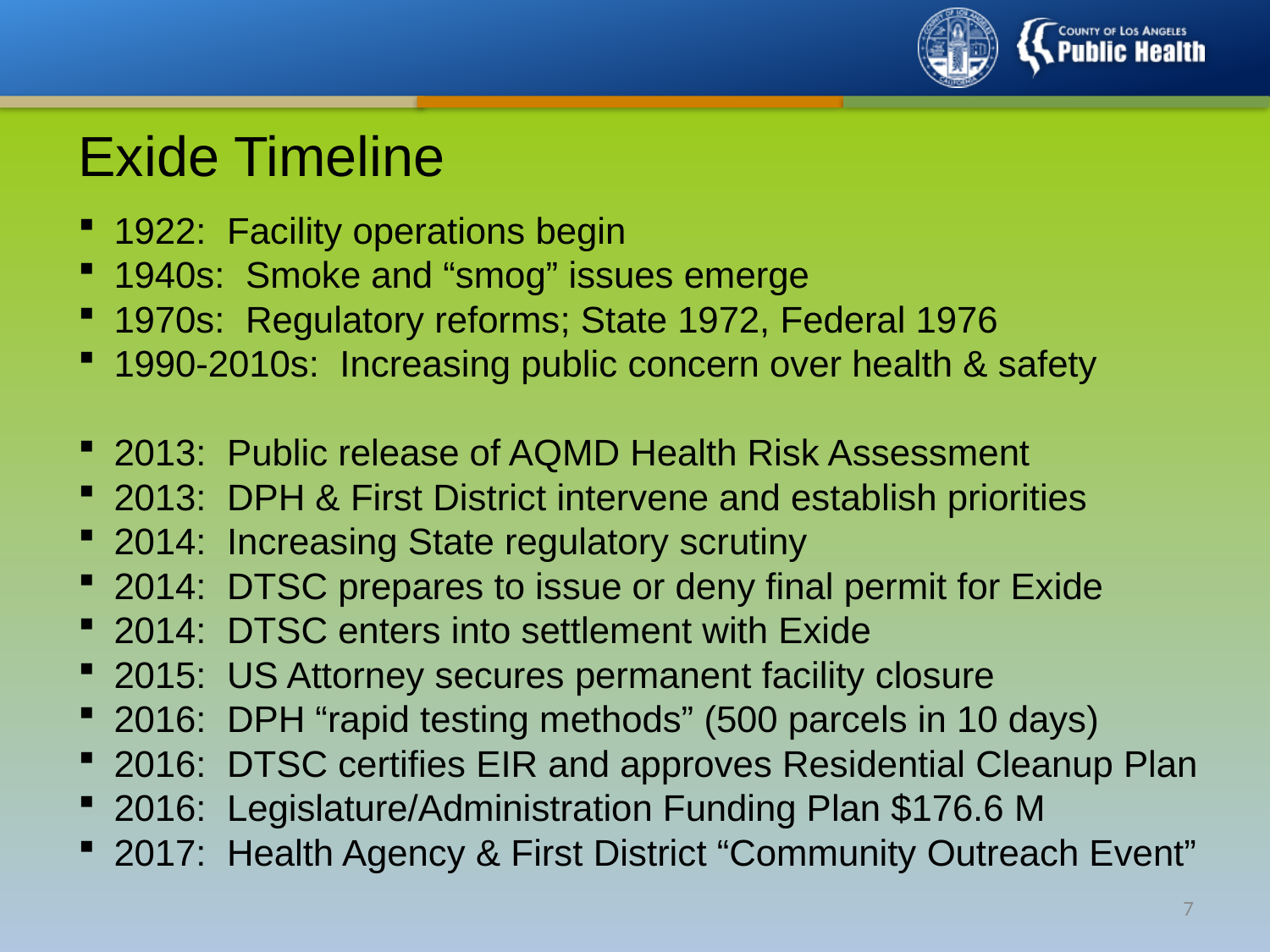

# Exide Timeline
1922:  Facility operations begin
1940s:  Smoke and “smog” issues emerge
1970s:  Regulatory reforms; State 1972, Federal 1976
1990-2010s:  Increasing public concern over health & safety

2013:  Public release of AQMD Health Risk Assessment
2013:  DPH & First District intervene and establish priorities
2014:  Increasing State regulatory scrutiny
2014:  DTSC prepares to issue or deny final permit for Exide
2014:  DTSC enters into settlement with Exide
2015:  US Attorney secures permanent facility closure
2016:  DPH “rapid testing methods” (500 parcels in 10 days)
2016:  DTSC certifies EIR and approves Residential Cleanup Plan
2016:  Legislature/Administration Funding Plan $176.6 M
2017:  Health Agency & First District “Community Outreach Event”
7